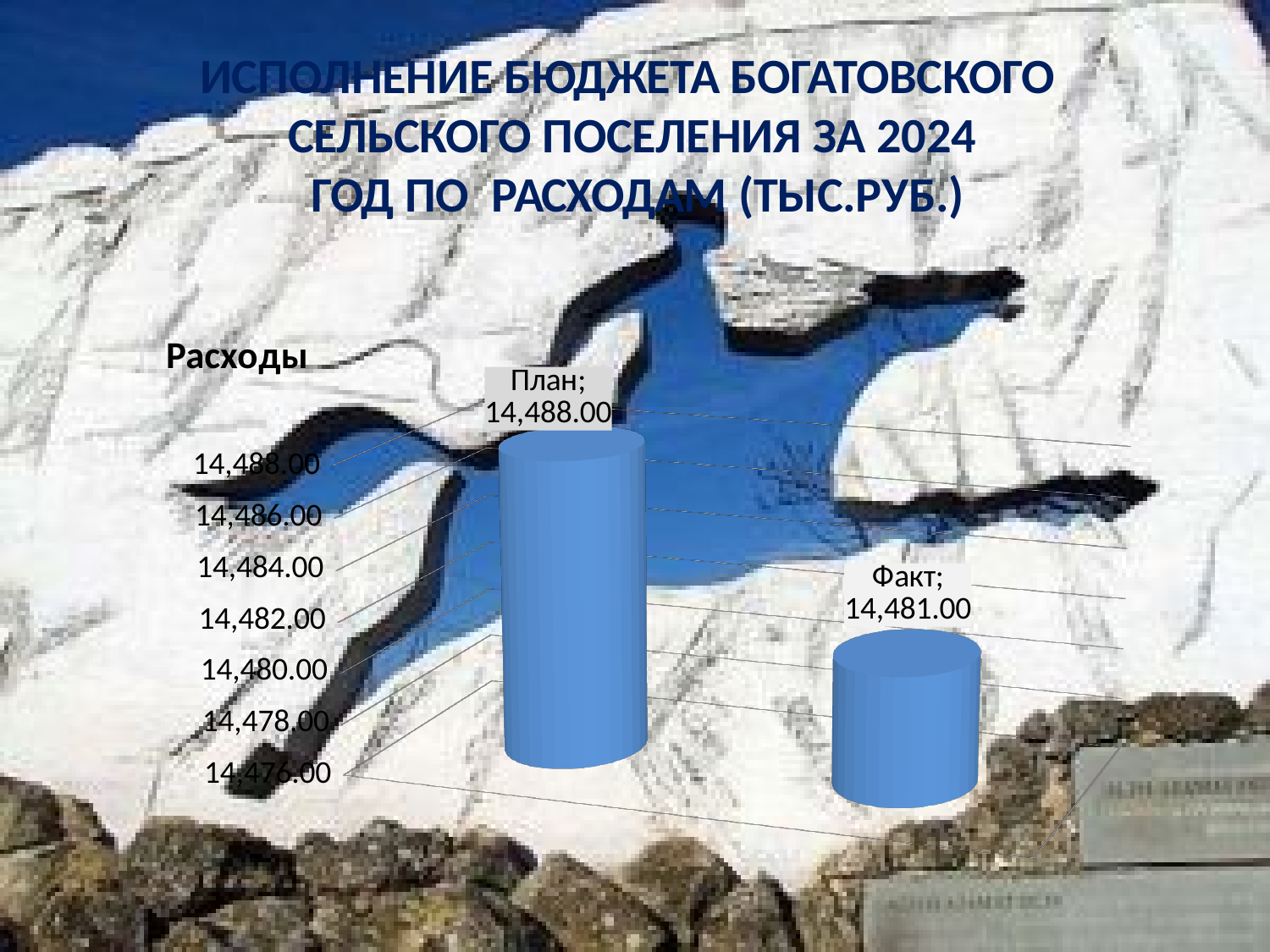

# ИСПОЛНЕНИЕ БЮДЖЕТА БОГАТОВСКОГО  СЕЛЬСКОГО ПОСЕЛЕНИЯ ЗА 2024 ГОД ПО  РАСХОДАМ (ТЫС.РУБ.)

[unsupported chart]